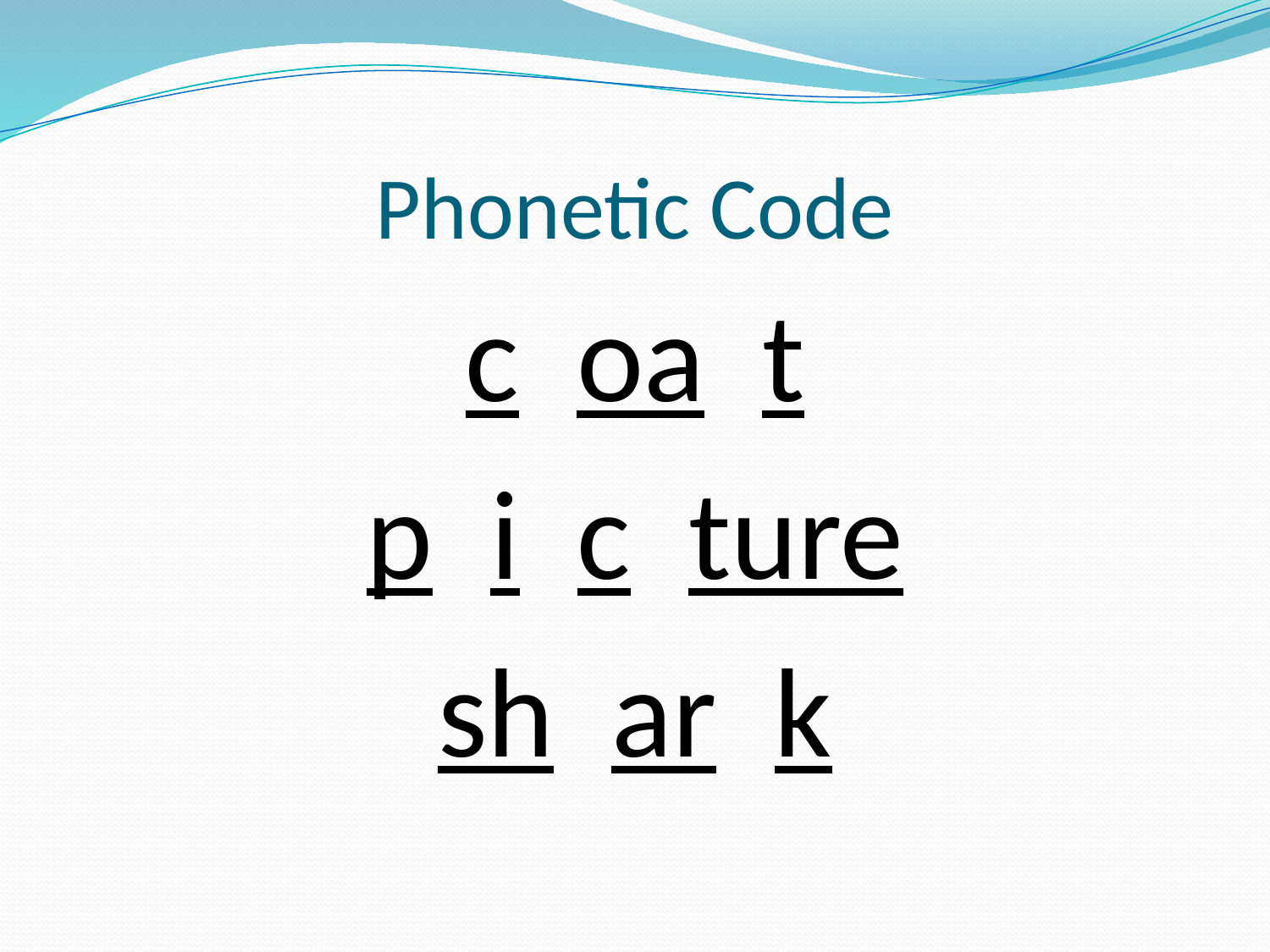

# Phonetic Code
c  oa  t
p  i  c  ture
sh  ar  k